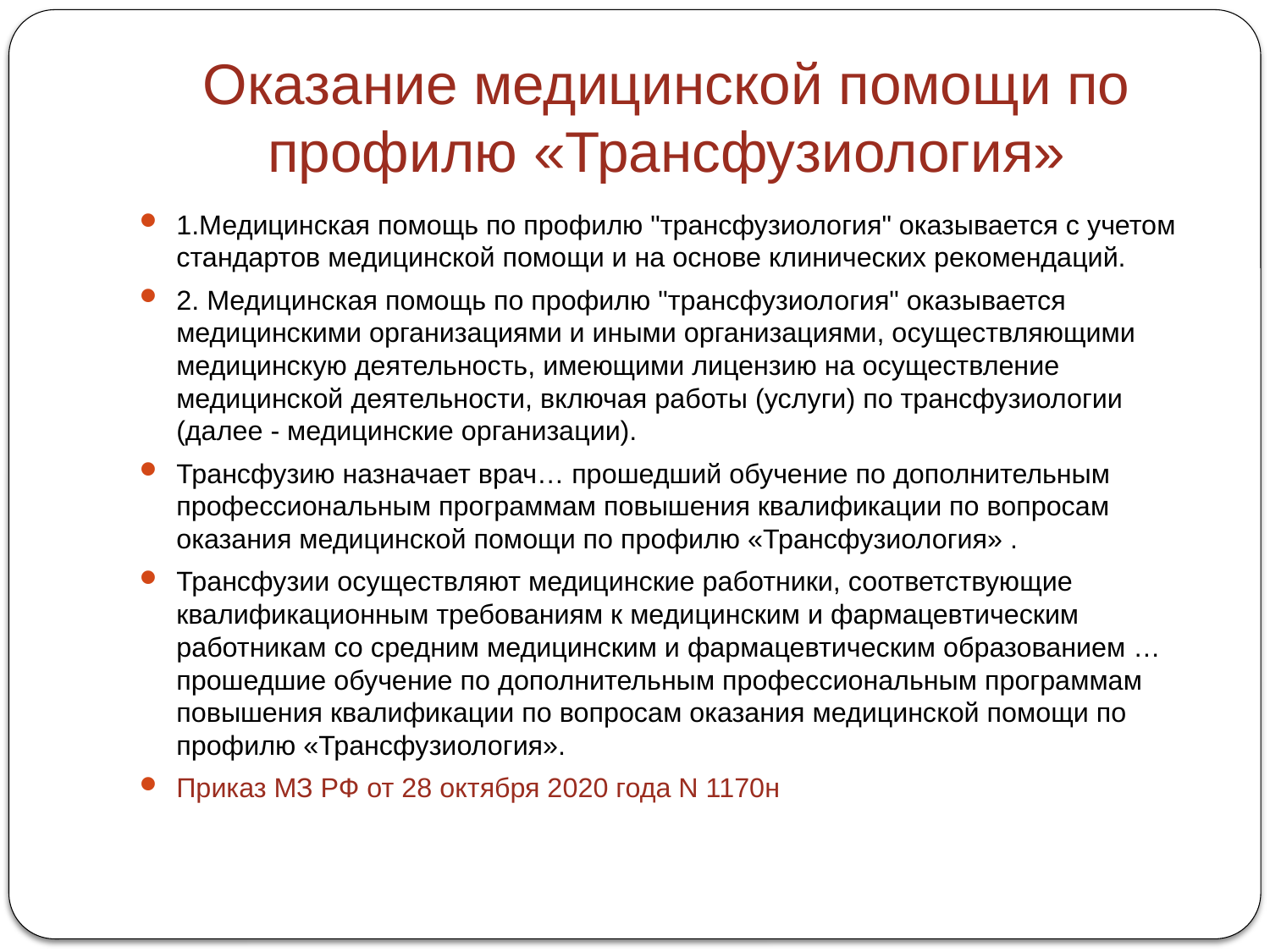

# Оказание медицинской помощи по профилю «Трансфузиология»
1.Медицинская помощь по профилю "трансфузиология" оказывается с учетом стандартов медицинской помощи и на основе клинических рекомендаций.
2. Медицинская помощь по профилю "трансфузиология" оказывается медицинскими организациями и иными организациями, осуществляющими медицинскую деятельность, имеющими лицензию на осуществление медицинской деятельности, включая работы (услуги) по трансфузиологии (далее - медицинские организации).
Трансфузию назначает врач… прошедший обучение по дополнительным профессиональным программам повышения квалификации по вопросам оказания медицинской помощи по профилю «Трансфузиология» .
Трансфузии осуществляют медицинские работники, соответствующие квалификационным требованиям к медицинским и фармацевтическим работникам со средним медицинским и фармацевтическим образованием …прошедшие обучение по дополнительным профессиональным программам повышения квалификации по вопросам оказания медицинской помощи по профилю «Трансфузиология».
Приказ МЗ РФ от 28 октября 2020 года N 1170н